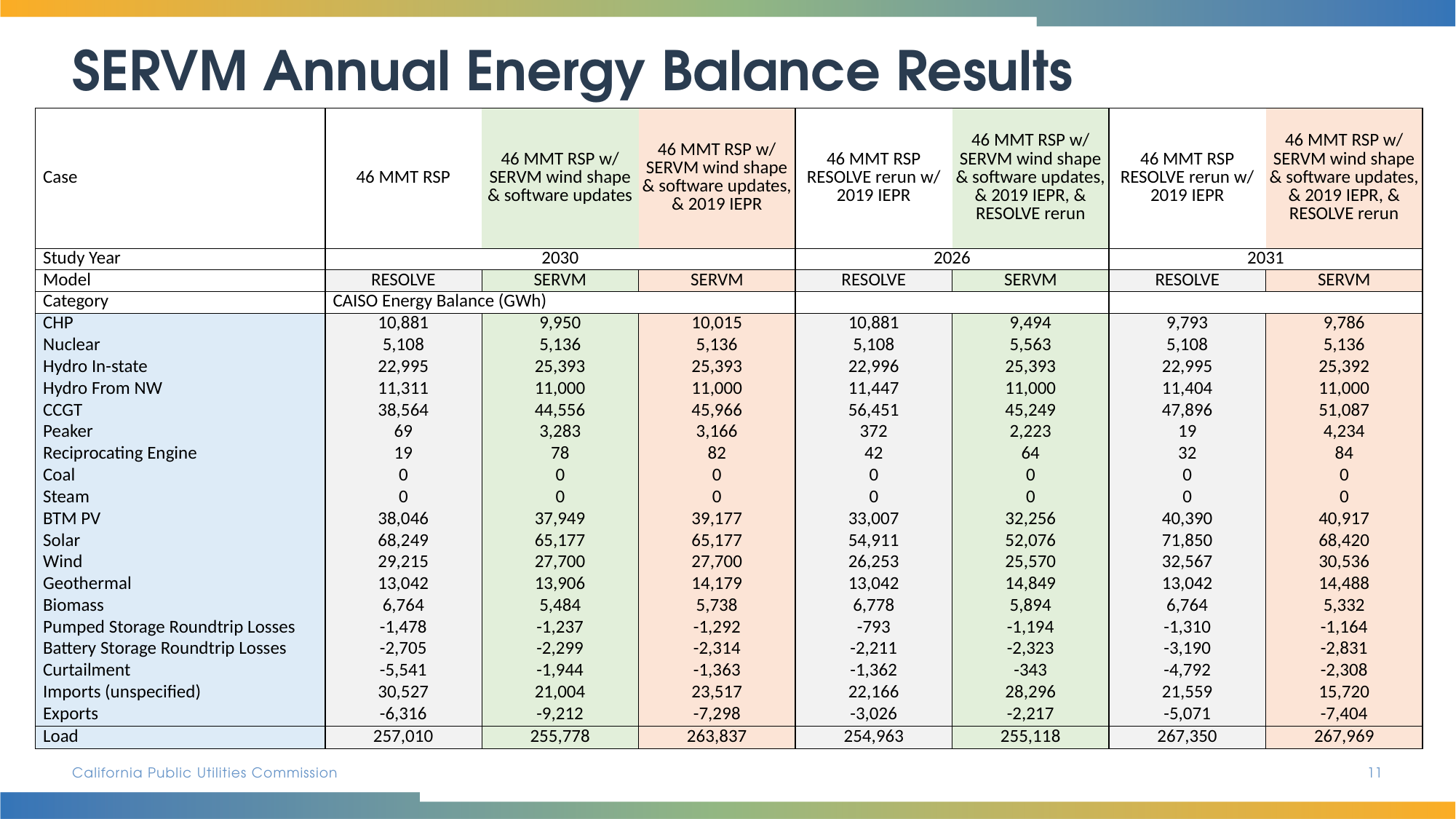

# SERVM Annual Energy Balance Results
| Case | 46 MMT RSP | 46 MMT RSP w/ SERVM wind shape & software updates | 46 MMT RSP w/ SERVM wind shape & software updates, & 2019 IEPR | 46 MMT RSP RESOLVE rerun w/ 2019 IEPR | 46 MMT RSP w/ SERVM wind shape & software updates, & 2019 IEPR, & RESOLVE rerun | 46 MMT RSP RESOLVE rerun w/ 2019 IEPR | 46 MMT RSP w/ SERVM wind shape & software updates, & 2019 IEPR, & RESOLVE rerun |
| --- | --- | --- | --- | --- | --- | --- | --- |
| Study Year | 2030 |  |  | 2026 |  | 2031 |  |
| Model | RESOLVE | SERVM | SERVM | RESOLVE | SERVM | RESOLVE | SERVM |
| Category | CAISO Energy Balance (GWh) |  |  |  |  |  |  |
| CHP | 10,881 | 9,950 | 10,015 | 10,881 | 9,494 | 9,793 | 9,786 |
| Nuclear | 5,108 | 5,136 | 5,136 | 5,108 | 5,563 | 5,108 | 5,136 |
| Hydro In-state | 22,995 | 25,393 | 25,393 | 22,996 | 25,393 | 22,995 | 25,392 |
| Hydro From NW | 11,311 | 11,000 | 11,000 | 11,447 | 11,000 | 11,404 | 11,000 |
| CCGT | 38,564 | 44,556 | 45,966 | 56,451 | 45,249 | 47,896 | 51,087 |
| Peaker | 69 | 3,283 | 3,166 | 372 | 2,223 | 19 | 4,234 |
| Reciprocating Engine | 19 | 78 | 82 | 42 | 64 | 32 | 84 |
| Coal | 0 | 0 | 0 | 0 | 0 | 0 | 0 |
| Steam | 0 | 0 | 0 | 0 | 0 | 0 | 0 |
| BTM PV | 38,046 | 37,949 | 39,177 | 33,007 | 32,256 | 40,390 | 40,917 |
| Solar | 68,249 | 65,177 | 65,177 | 54,911 | 52,076 | 71,850 | 68,420 |
| Wind | 29,215 | 27,700 | 27,700 | 26,253 | 25,570 | 32,567 | 30,536 |
| Geothermal | 13,042 | 13,906 | 14,179 | 13,042 | 14,849 | 13,042 | 14,488 |
| Biomass | 6,764 | 5,484 | 5,738 | 6,778 | 5,894 | 6,764 | 5,332 |
| Pumped Storage Roundtrip Losses | -1,478 | -1,237 | -1,292 | -793 | -1,194 | -1,310 | -1,164 |
| Battery Storage Roundtrip Losses | -2,705 | -2,299 | -2,314 | -2,211 | -2,323 | -3,190 | -2,831 |
| Curtailment | -5,541 | -1,944 | -1,363 | -1,362 | -343 | -4,792 | -2,308 |
| Imports (unspecified) | 30,527 | 21,004 | 23,517 | 22,166 | 28,296 | 21,559 | 15,720 |
| Exports | -6,316 | -9,212 | -7,298 | -3,026 | -2,217 | -5,071 | -7,404 |
| Load | 257,010 | 255,778 | 263,837 | 254,963 | 255,118 | 267,350 | 267,969 |
11